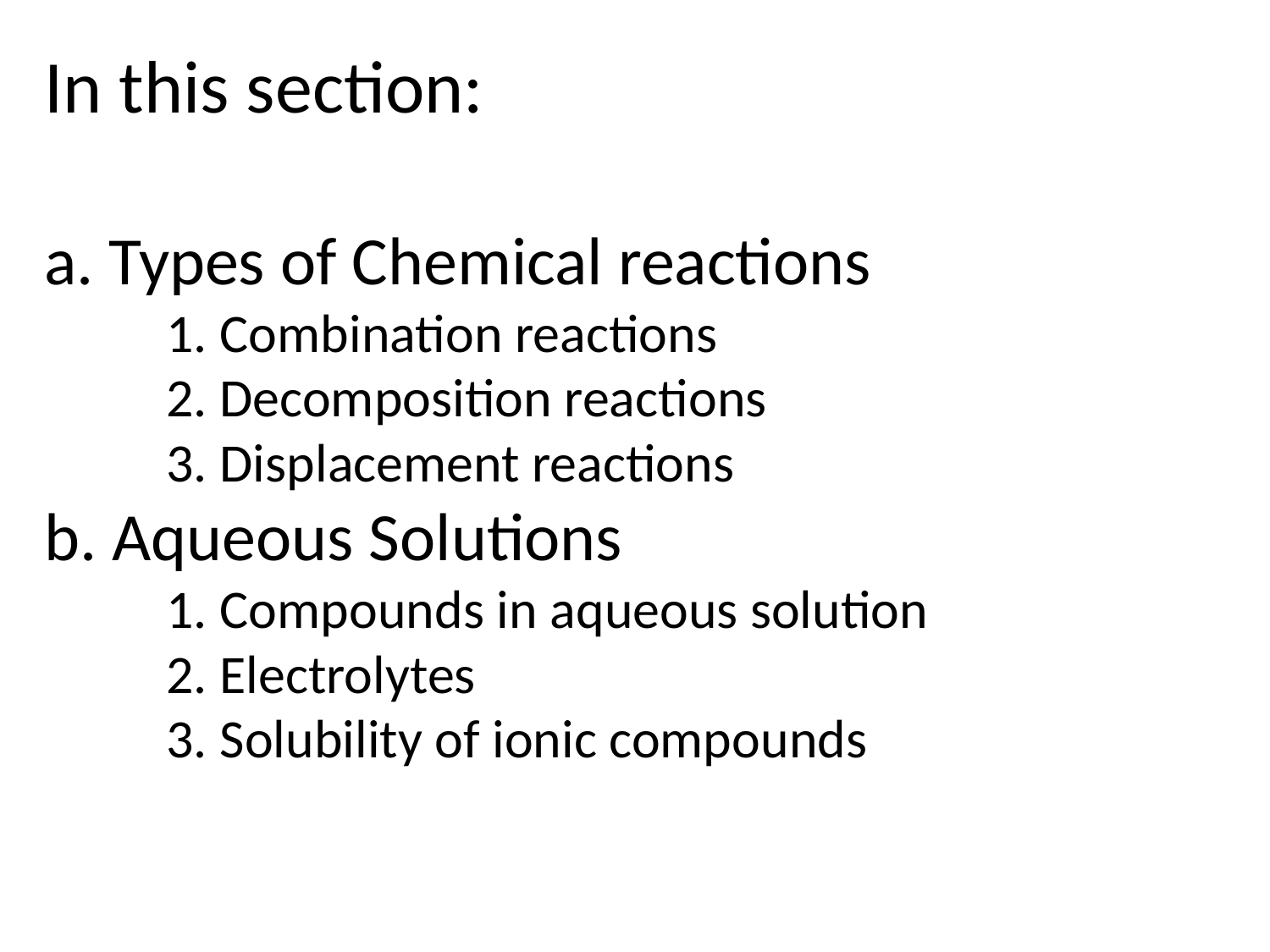

# In this section: a. Types of Chemical reactions 1. Combination reactions 2. Decomposition reactions 3. Displacement reactions b. Aqueous Solutions 1. Compounds in aqueous solution 2. Electrolytes 3. Solubility of ionic compounds